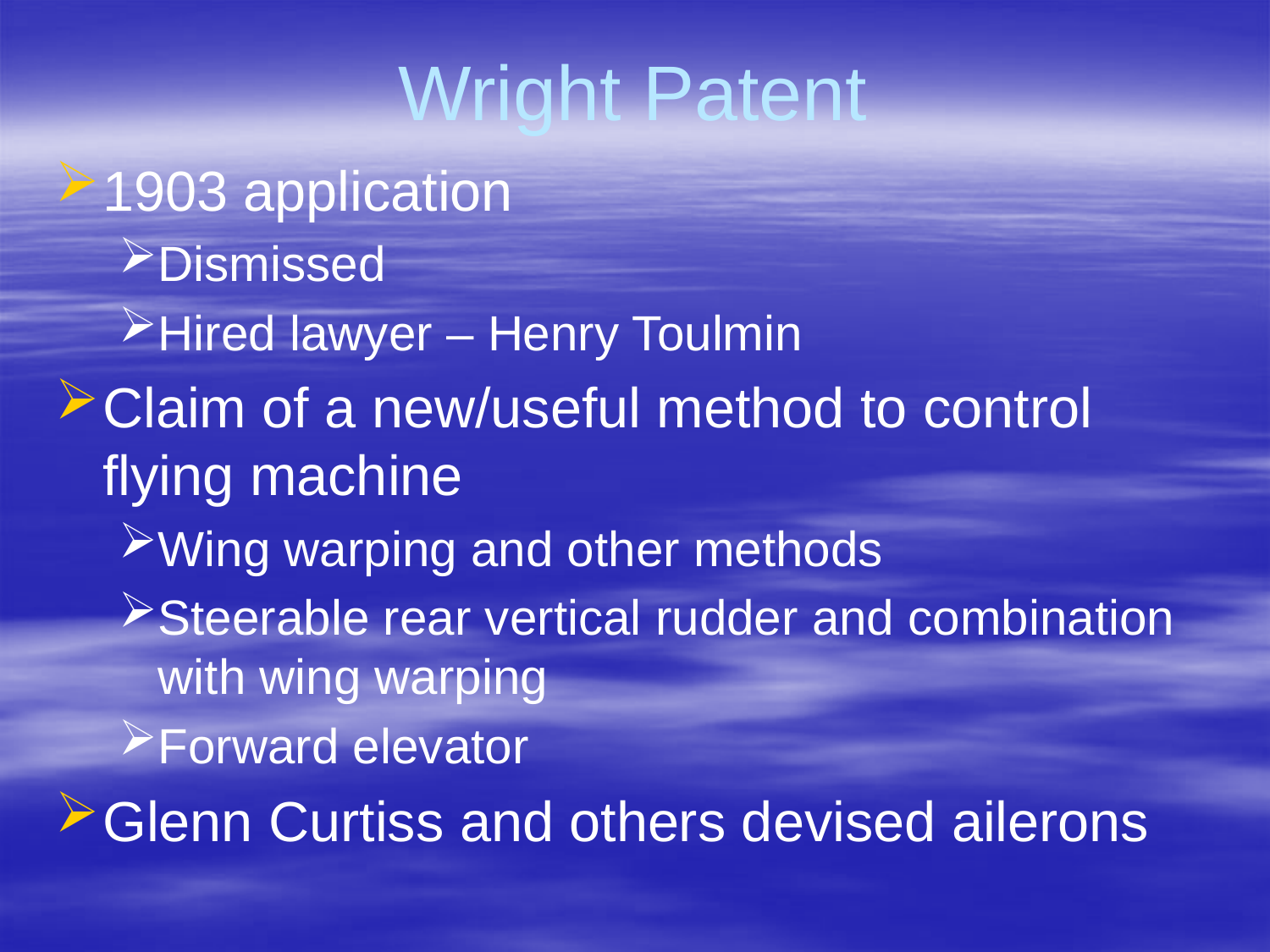

# Wright Patent
1903 application
Dismissed
Hired lawyer – Henry Toulmin
Claim of a new/useful method to control flying machine
Wing warping and other methods
Steerable rear vertical rudder and combination with wing warping
Forward elevator
Glenn Curtiss and others devised ailerons